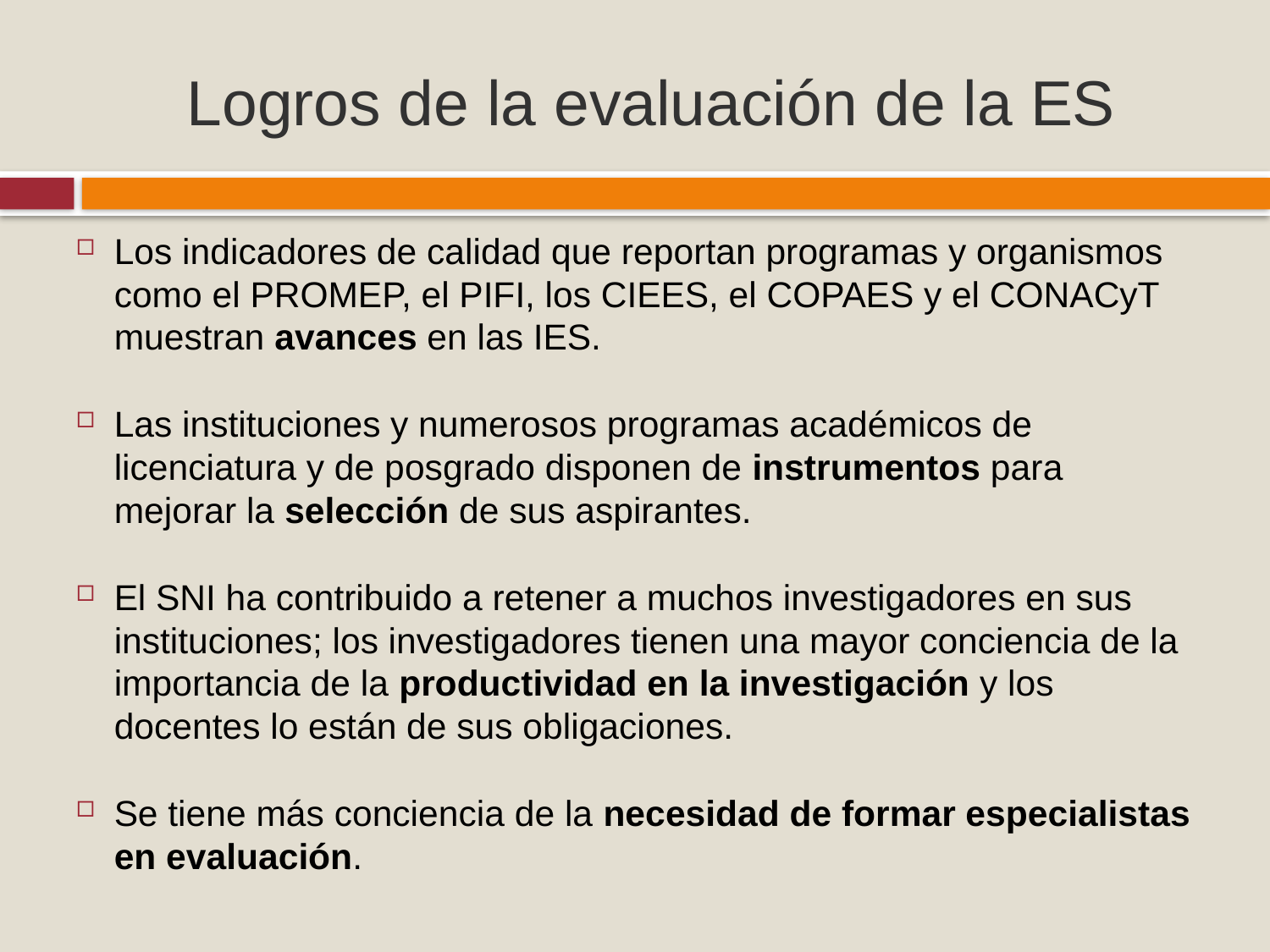

# Logros de la evaluación de la ES
Los indicadores de calidad que reportan programas y organismos como el PROMEP, el PIFI, los CIEES, el COPAES y el CONACyT muestran avances en las IES.

Las instituciones y numerosos programas académicos de licenciatura y de posgrado disponen de instrumentos para mejorar la selección de sus aspirantes.

El SNI ha contribuido a retener a muchos investigadores en sus instituciones; los investigadores tienen una mayor conciencia de la importancia de la productividad en la investigación y los docentes lo están de sus obligaciones.

Se tiene más conciencia de la necesidad de formar especialistas en evaluación.